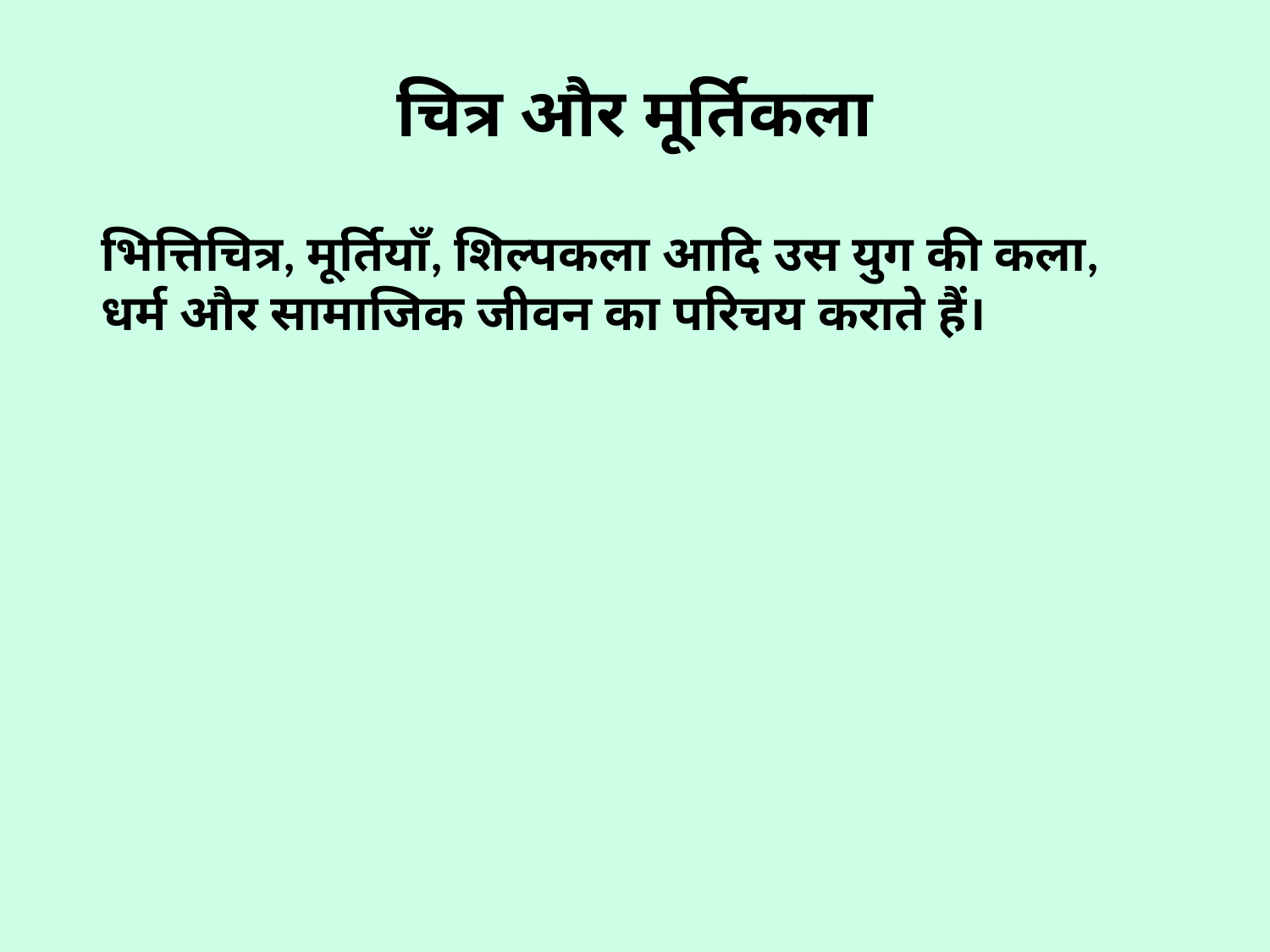

#
चित्र और मूर्तिकला
भित्तिचित्र, मूर्तियाँ, शिल्पकला आदि उस युग की कला, धर्म और सामाजिक जीवन का परिचय कराते हैं।